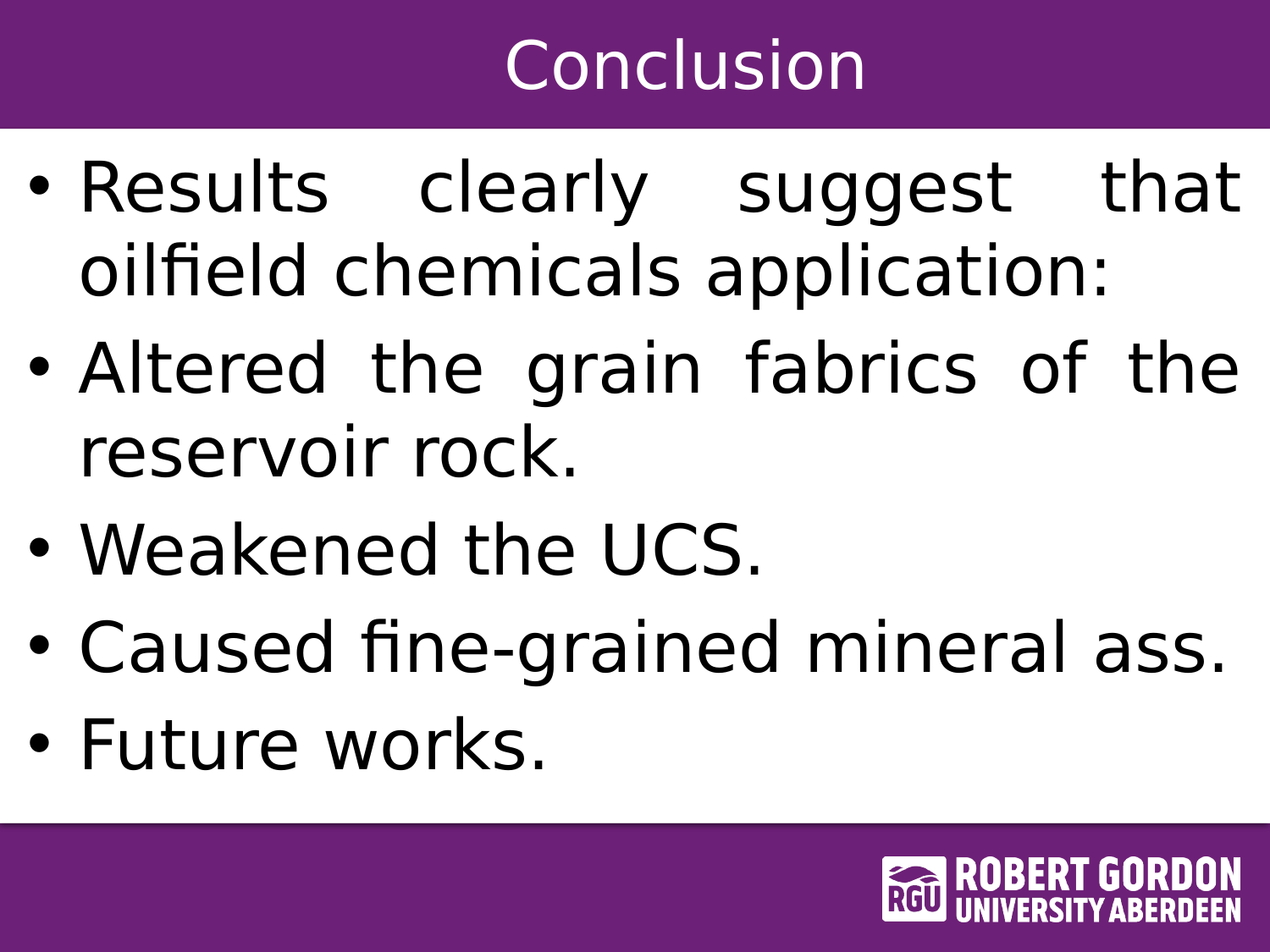

# Conclusion
Results clearly suggest that oilfield chemicals application:
Altered the grain fabrics of the reservoir rock.
Weakened the UCS.
Caused fine-grained mineral ass.
Future works.